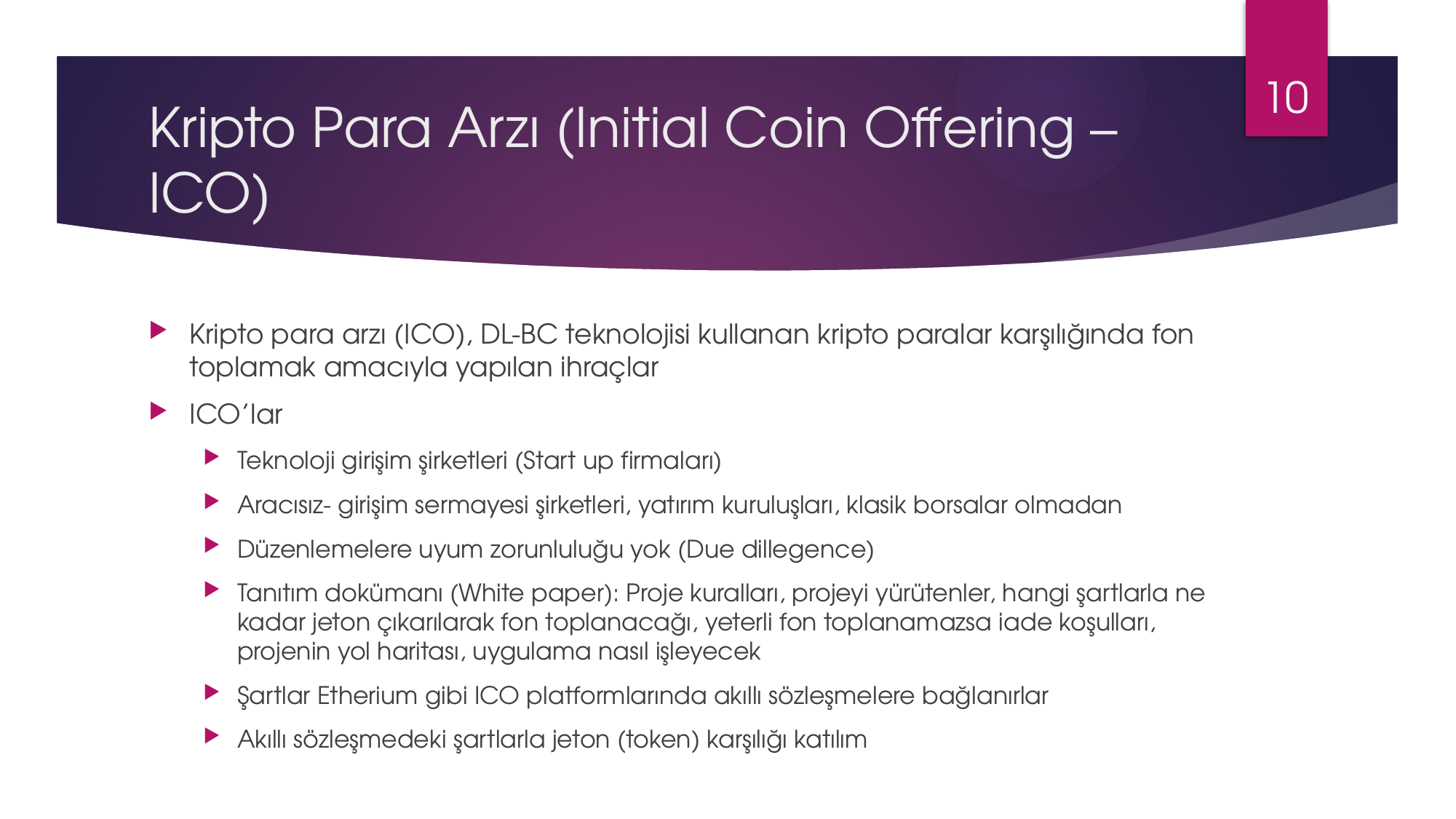

10
# Kripto Para Arzı (Initial Coin Offering – ICO)
Kripto para arzı (ICO), DL-BC teknolojisi kullanan kripto paralar karşılığında fon toplamak amacıyla yapılan ihraçlar
ICO’lar
Teknoloji girişim şirketleri (Start up firmaları)
Aracısız- girişim sermayesi şirketleri, yatırım kuruluşları, klasik borsalar olmadan
Düzenlemelere uyum zorunluluğu yok (Due dillegence)
Tanıtım dokümanı (White paper): Proje kuralları, projeyi yürütenler, hangi şartlarla ne kadar jeton çıkarılarak fon toplanacağı, yeterli fon toplanamazsa iade koşulları, projenin yol haritası, uygulama nasıl işleyecek
Şartlar Etherium gibi ICO platformlarında akıllı sözleşmelere bağlanırlar
Akıllı sözleşmedeki şartlarla jeton (token) karşılığı katılım